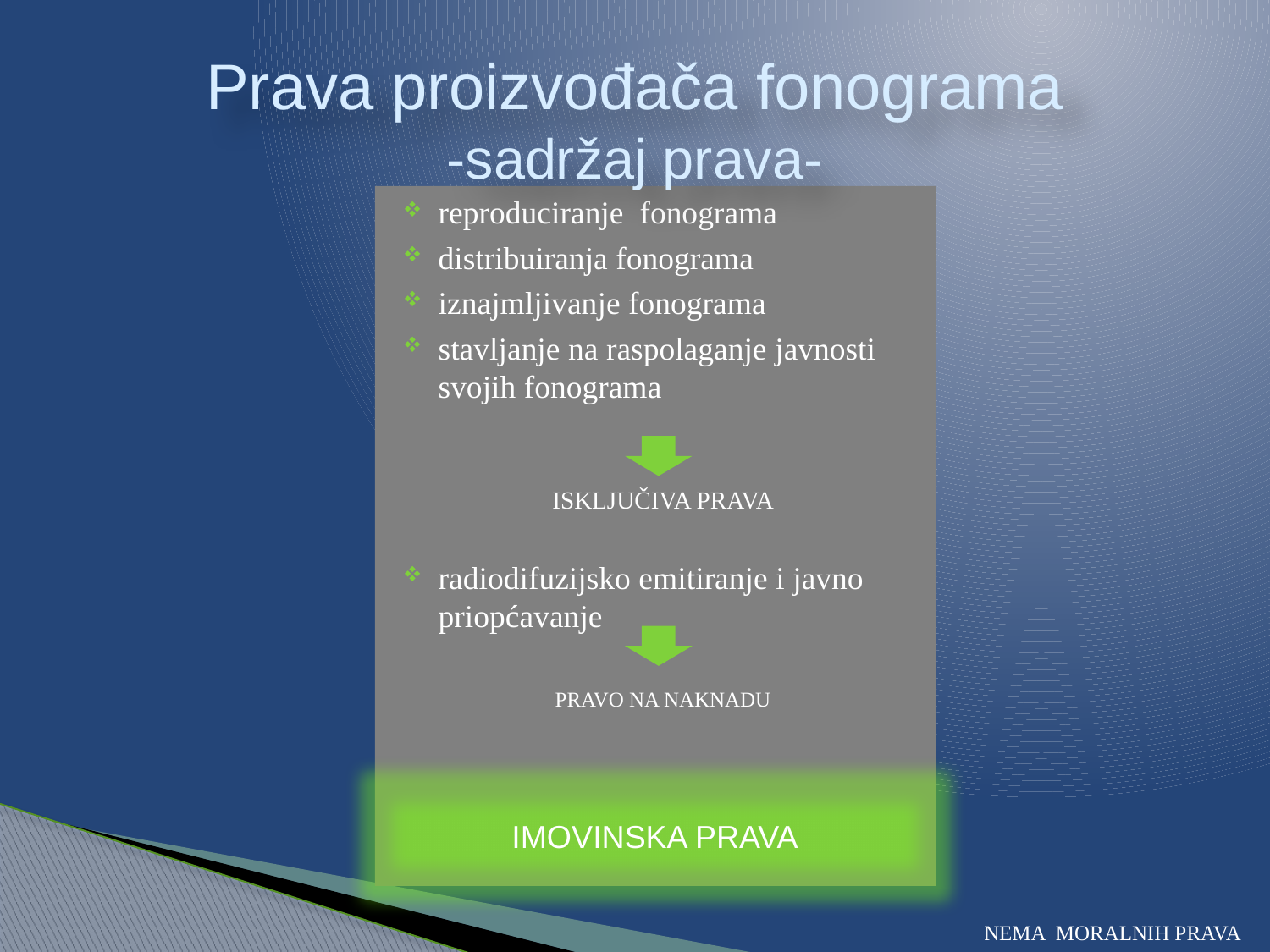

# Prava proizvođača fonograma -sadržaj prava-
reproduciranje  fonograma
distribuiranja fonograma
iznajmljivanje fonograma
stavljanje na raspolaganje javnosti  svojih fonograma

ISKLJUČIVA PRAVA

radiodifuzijsko emitiranje i javno priopćavanje

PRAVO NA NAKNADU

IMOVINSKA PRAVA
NEMA  MORALNIH PRAVA